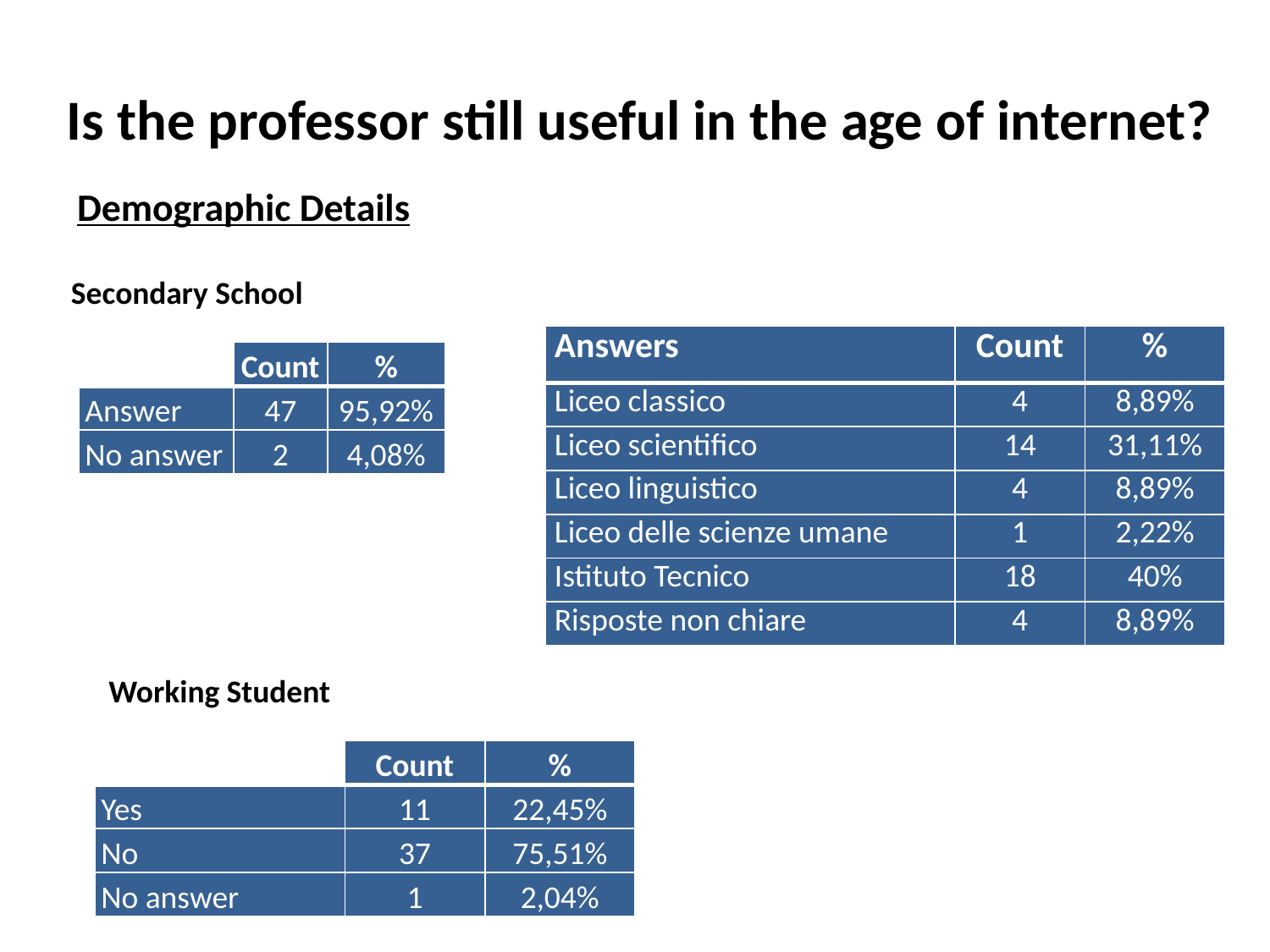

# Is the professor still useful in the age of internet?
Demographic Details
Secondary School
| Answers | Count | % |
| --- | --- | --- |
| Liceo classico | 4 | 8,89% |
| Liceo scientifico | 14 | 31,11% |
| Liceo linguistico | 4 | 8,89% |
| Liceo delle scienze umane | 1 | 2,22% |
| Istituto Tecnico | 18 | 40% |
| Risposte non chiare | 4 | 8,89% |
|  | Count | % |
| --- | --- | --- |
| Answer | 47 | 95,92% |
| No answer | 2 | 4,08% |
Working Student
|  | Count | % |
| --- | --- | --- |
| Yes | 11 | 22,45% |
| No | 37 | 75,51% |
| No answer | 1 | 2,04% |